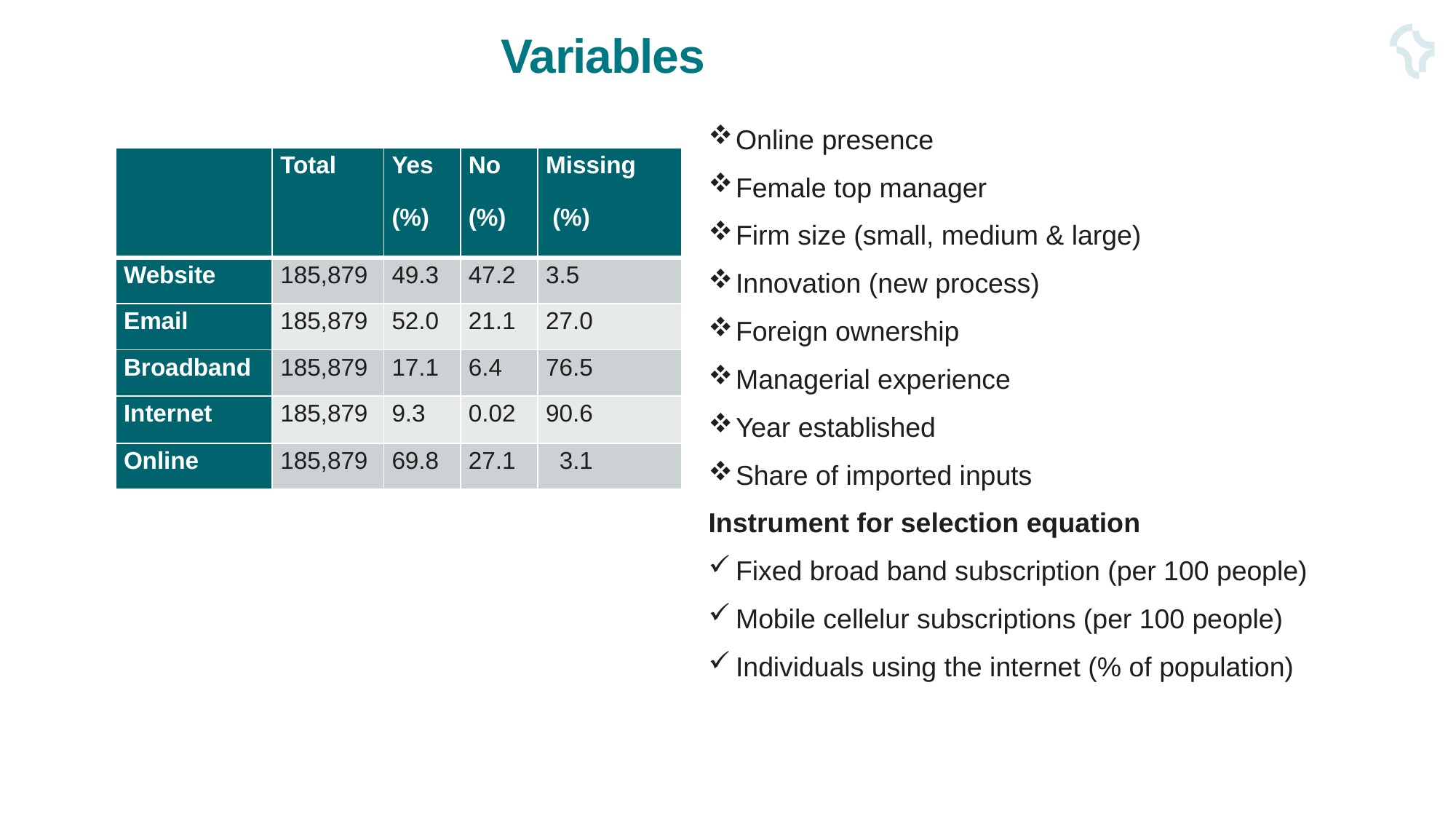

# Variables
Online presence
Female top manager
Firm size (small, medium & large)
Innovation (new process)
Foreign ownership
Managerial experience
Year established
Share of imported inputs
Instrument for selection equation
Fixed broad band subscription (per 100 people)
Mobile cellelur subscriptions (per 100 people)
Individuals using the internet (% of population)

|  | Total | Yes (%) | No (%) | Missing (%) |
| --- | --- | --- | --- | --- |
| Website | 185,879 | 49.3 | 47.2 | 3.5 |
| Email | 185,879 | 52.0 | 21.1 | 27.0 |
| Broadband | 185,879 | 17.1 | 6.4 | 76.5 |
| Internet | 185,879 | 9.3 | 0.02 | 90.6 |
| Online | 185,879 | 69.8 | 27.1 | 3.1 |